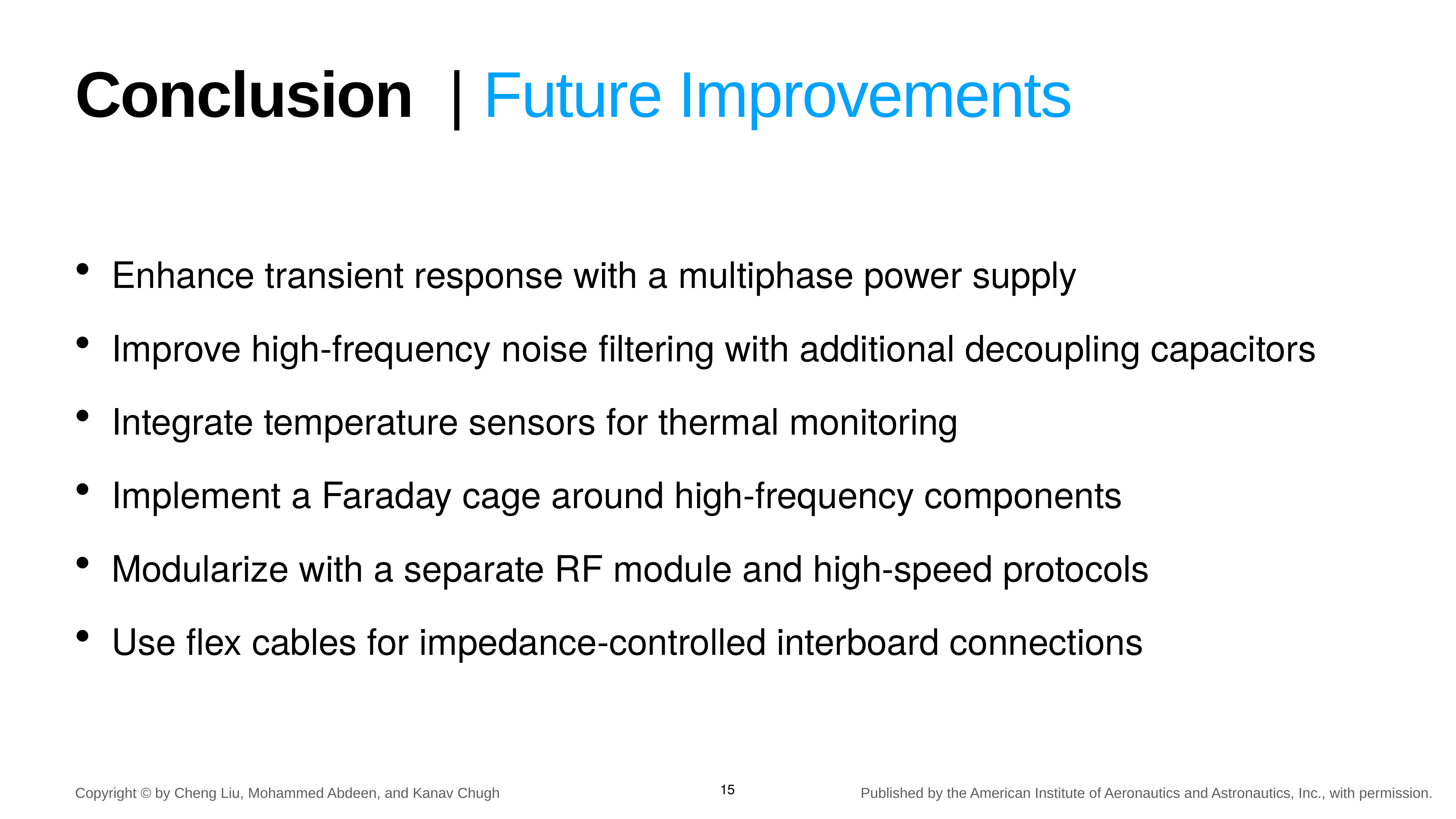

15
# Conclusion  | Future Improvements
Enhance transient response with a multiphase power supply
Improve high-frequency noise filtering with additional decoupling capacitors
Integrate temperature sensors for thermal monitoring
Implement a Faraday cage around high-frequency components
Modularize with a separate RF module and high-speed protocols
Use flex cables for impedance-controlled interboard connections
Copyright © by Cheng Liu​, Mohammed Abdeen, and Kanav Chugh
Published by the American Institute of Aeronautics and Astronautics, Inc., with permission.​